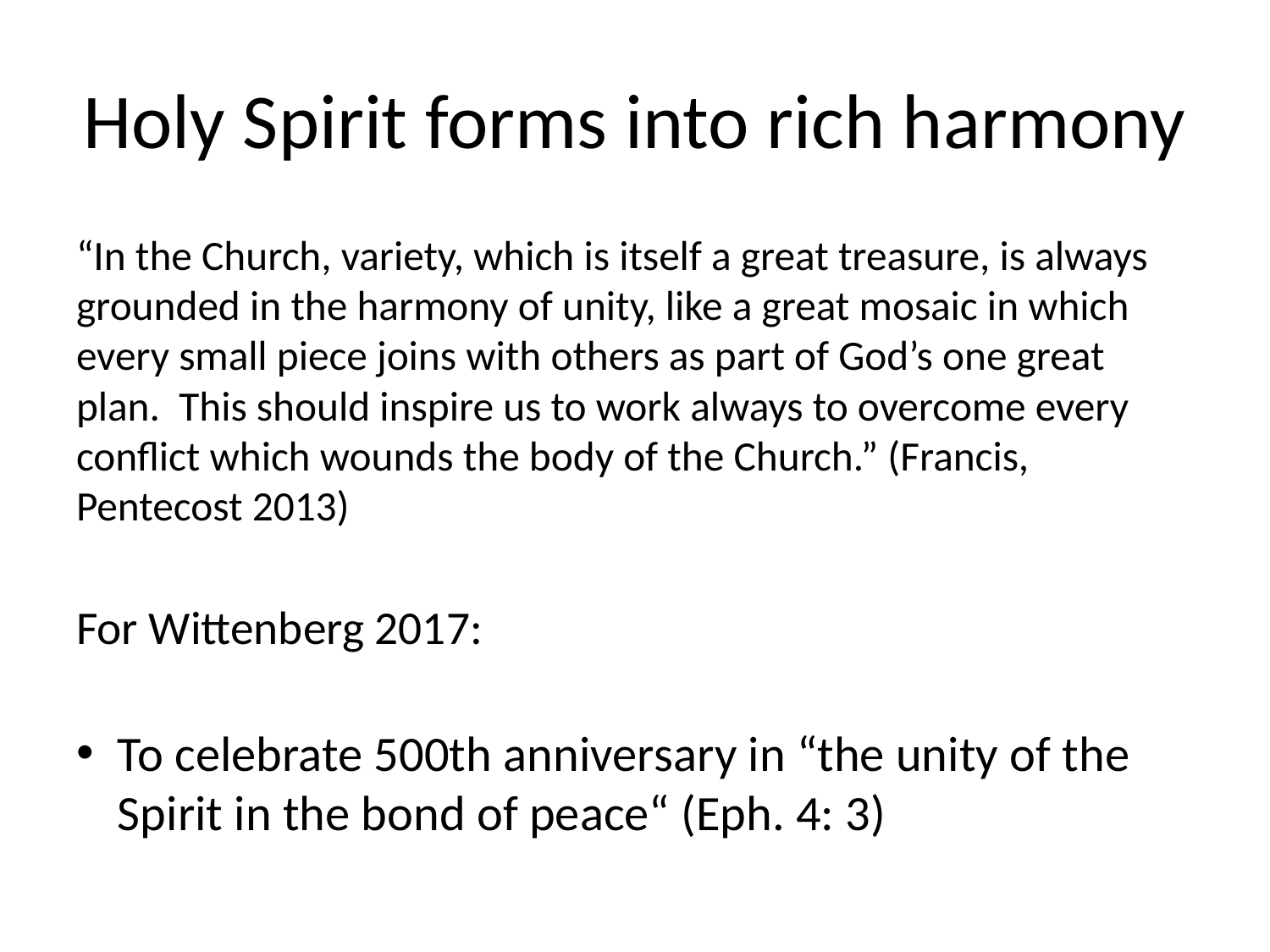

# Holy Spirit forms into rich harmony
“In the Church, variety, which is itself a great treasure, is always grounded in the harmony of unity, like a great mosaic in which every small piece joins with others as part of God’s one great plan.  This should inspire us to work always to overcome every conflict which wounds the body of the Church.” (Francis, Pentecost 2013)

For Wittenberg 2017:

To celebrate 500th anniversary in “the unity of the Spirit in the bond of peace“ (Eph. 4: 3)